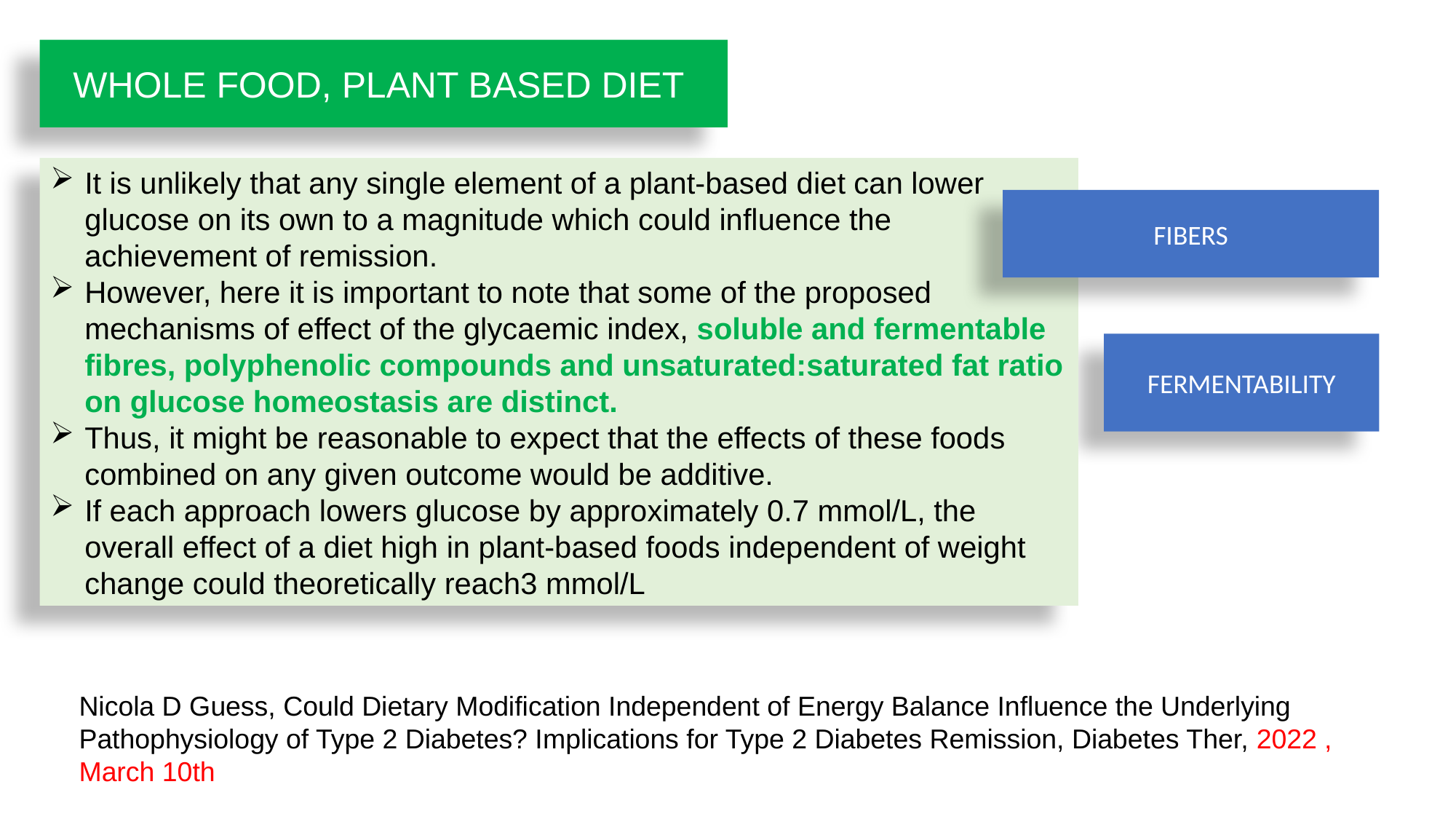

WHOLE FOOD, PLANT BASED DIET
It is unlikely that any single element of a plant-based diet can lower glucose on its own to a magnitude which could influence the achievement of remission.
However, here it is important to note that some of the proposed mechanisms of effect of the glycaemic index, soluble and fermentable fibres, polyphenolic compounds and unsaturated:saturated fat ratio on glucose homeostasis are distinct.
Thus, it might be reasonable to expect that the effects of these foods combined on any given outcome would be additive.
If each approach lowers glucose by approximately 0.7 mmol/L, the overall effect of a diet high in plant-based foods independent of weight change could theoretically reach3 mmol/L
FIBERS
FERMENTABILITY
Nicola D Guess, Could Dietary Modification Independent of Energy Balance Influence the Underlying Pathophysiology of Type 2 Diabetes? Implications for Type 2 Diabetes Remission, Diabetes Ther, 2022 , March 10th